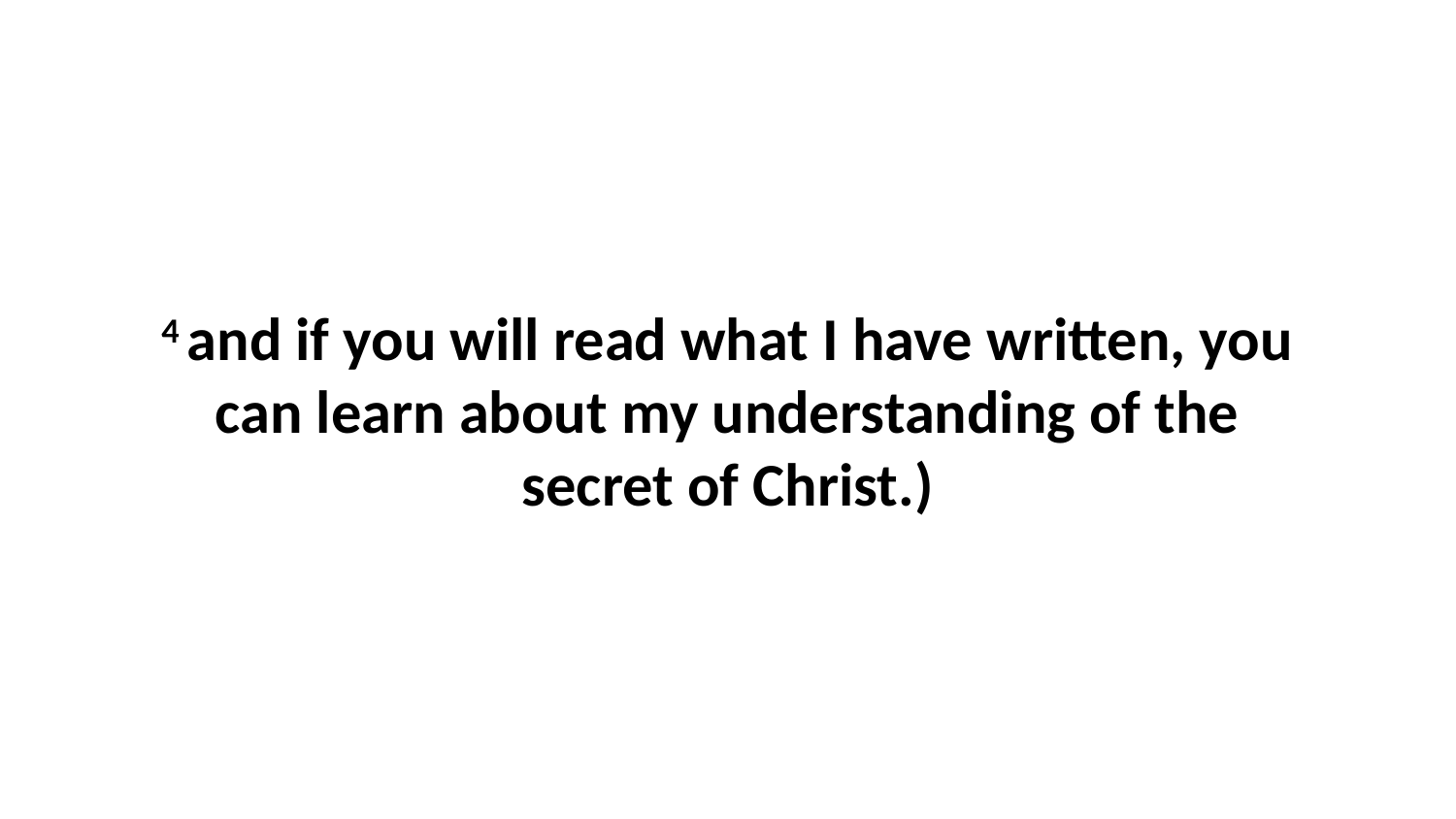

4 and if you will read what I have written, you can learn about my understanding of the secret of Christ.)